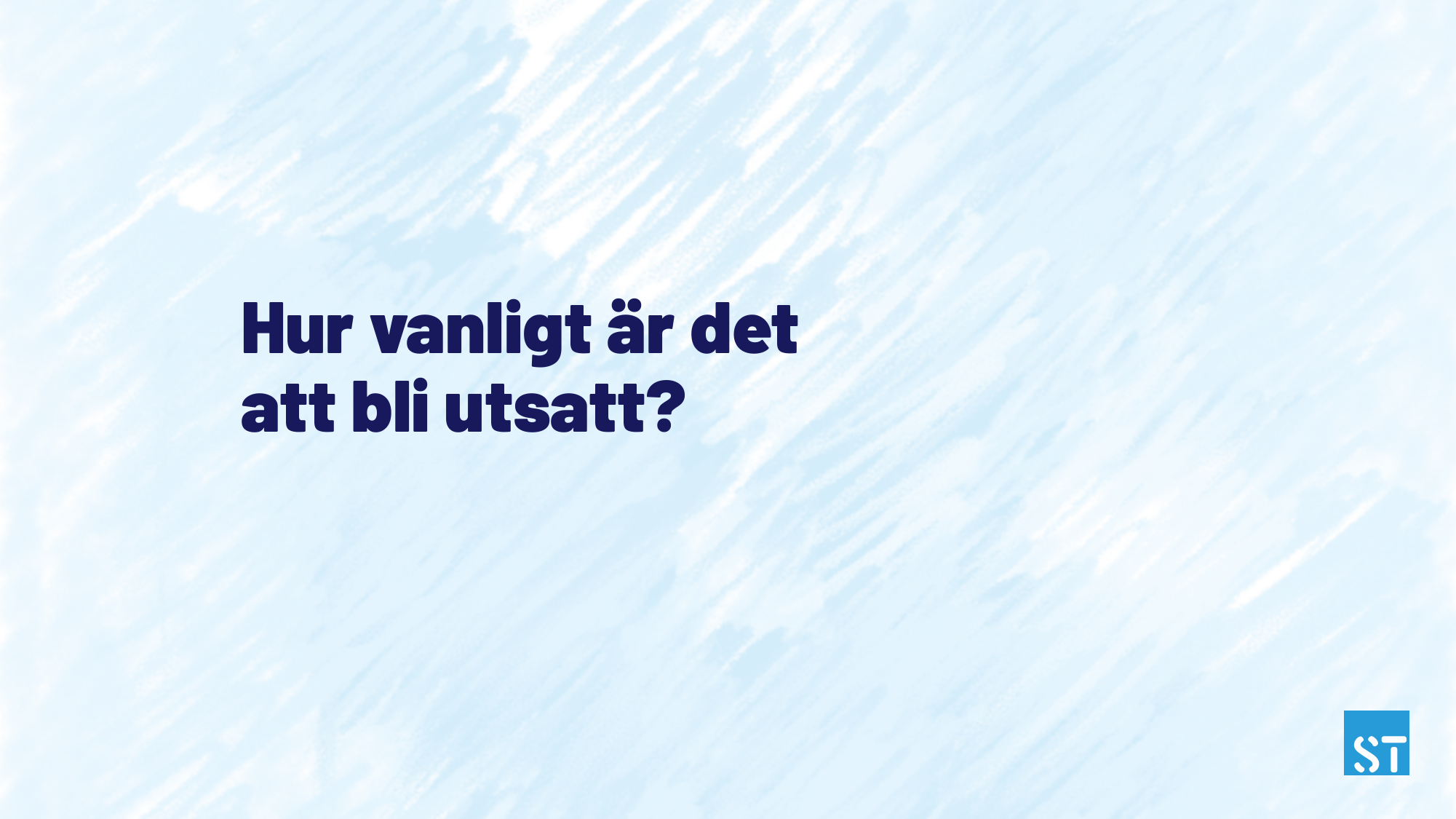

# Hur vanligt är det att bli utsatt?